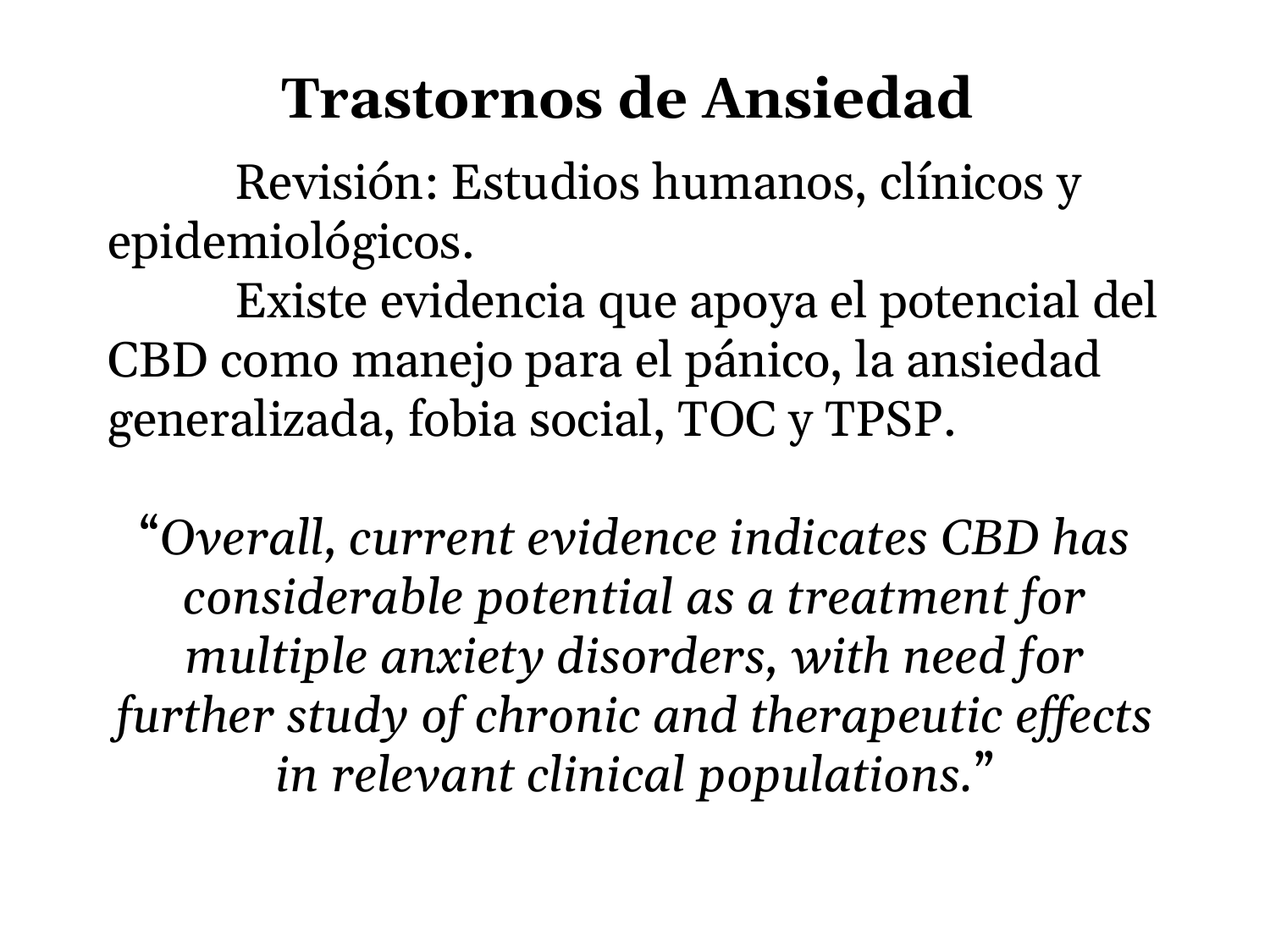

# Trastornos de Ansiedad
	Revisión: Estudios humanos, clínicos y epidemiológicos.
	Existe evidencia que apoya el potencial del CBD como manejo para el pánico, la ansiedad generalizada, fobia social, TOC y TPSP.

“Overall, current evidence indicates CBD has considerable potential as a treatment for multiple anxiety disorders, with need for further study of chronic and therapeutic effects in relevant clinical populations.”